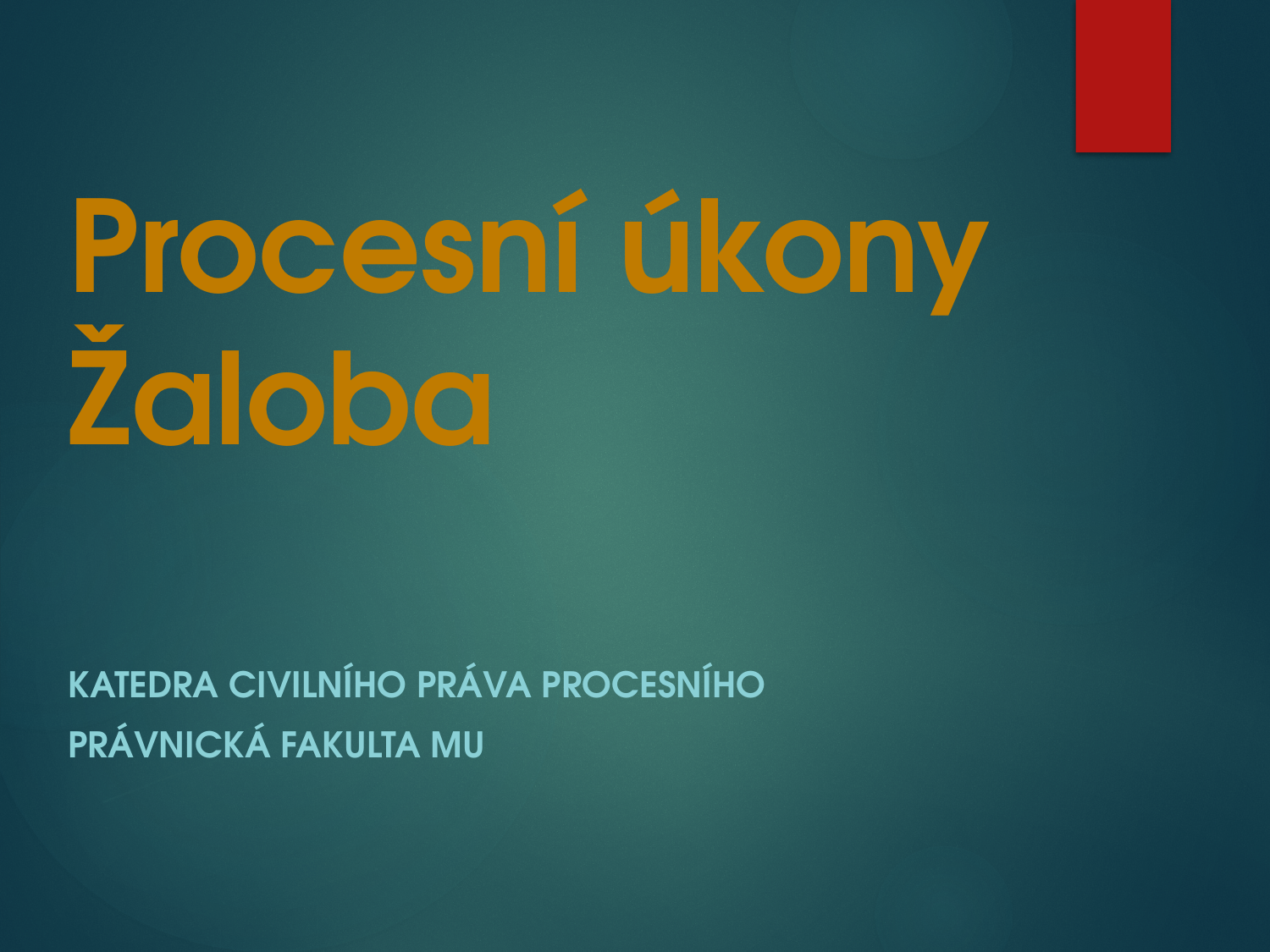

# Procesní úkony Žaloba

Katedra civilního práva procesního
Právnická fakulta mu